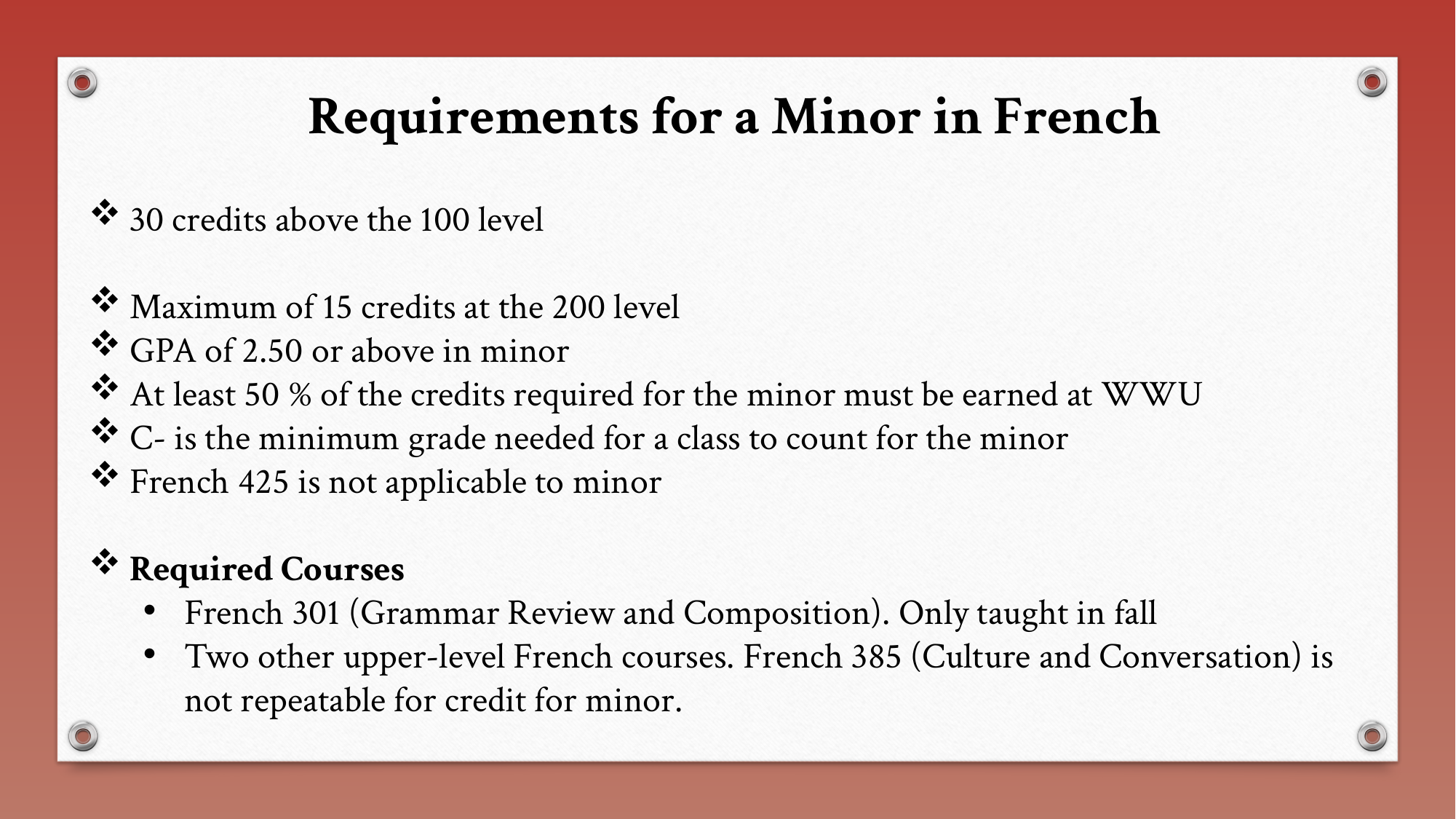

Requirements for a Minor in French

30 credits above the 100 level

Maximum of 15 credits at the 200 level
GPA of 2.50 or above in minor
At least 50 % of the credits required for the minor must be earned at WWU
C- is the minimum grade needed for a class to count for the minor
French 425 is not applicable to minor

Required Courses
French 301 (Grammar Review and Composition). Only taught in fall
Two other upper-level French courses. French 385 (Culture and Conversation) is not repeatable for credit for minor.